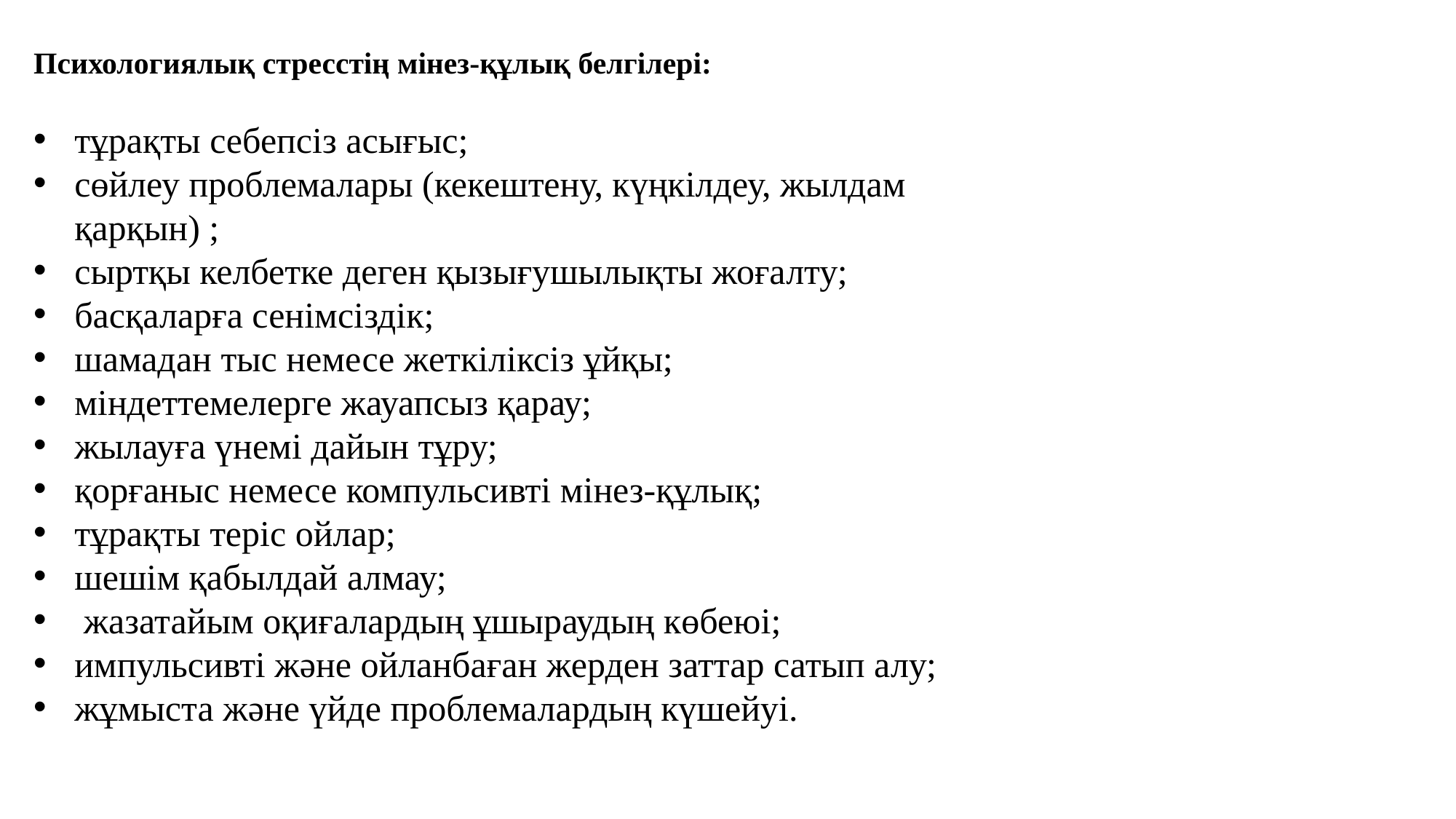

Психологиялық стресстің мінез-құлық белгілері:

тұрақты себепсіз асығыс;
сөйлеу проблемалары (кекештену, күңкілдеу, жылдам қарқын) ;
сыртқы келбетке деген қызығушылықты жоғалту;
басқаларға сенімсіздік;
шамадан тыс немесе жеткіліксіз ұйқы;
міндеттемелерге жауапсыз қарау;
жылауға үнемі дайын тұру;
қорғаныс немесе компульсивті мінез-құлық;
тұрақты теріс ойлар;
шешім қабылдай алмау;
 жазатайым оқиғалардың ұшыраудың көбеюі;
импульсивті және ойланбаған жерден заттар сатып алу;
жұмыста және үйде проблемалардың күшейуі.